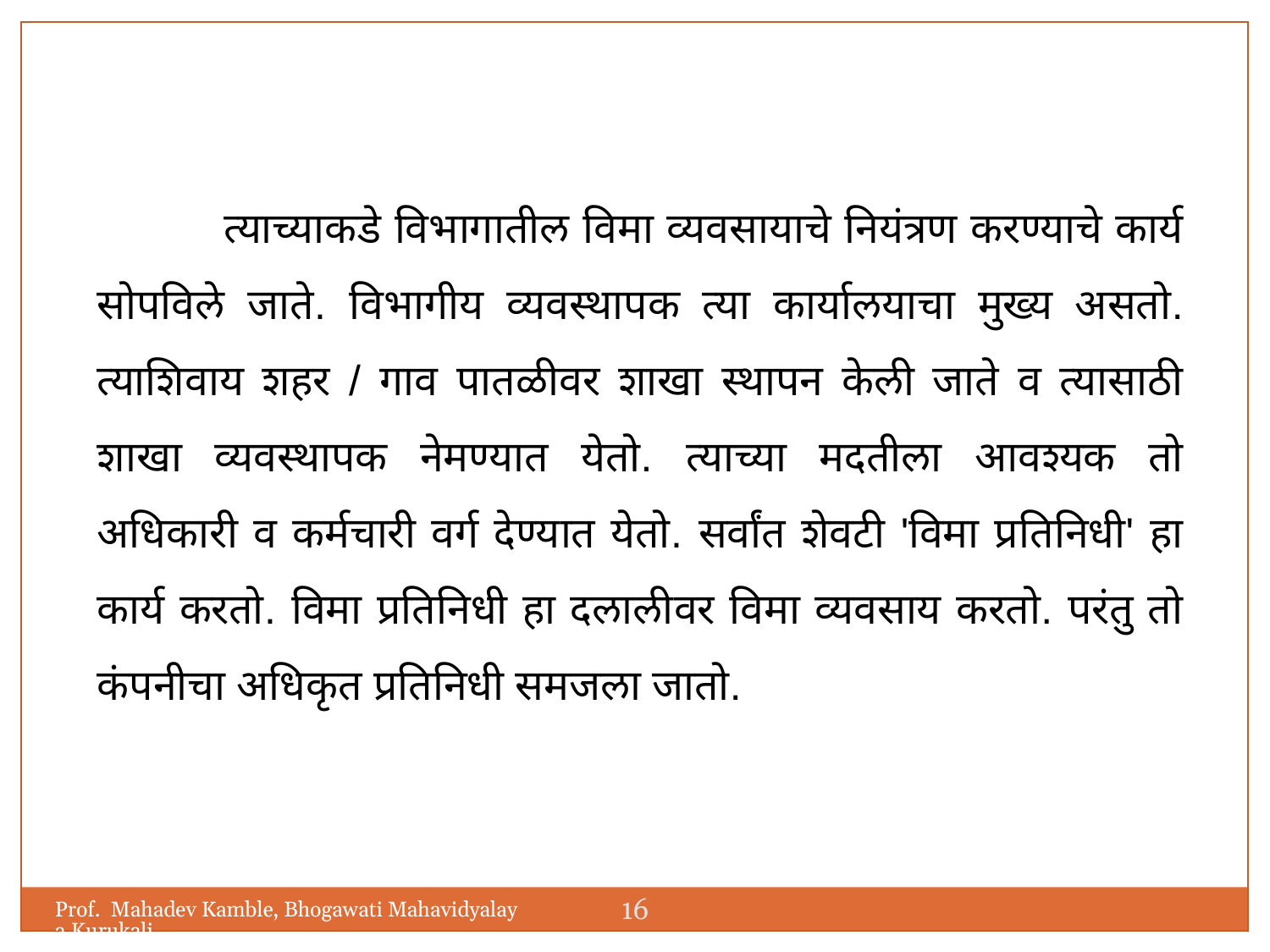

त्याच्याकडे विभागातील विमा व्यवसायाचे नियंत्रण करण्याचे कार्य सोपविले जाते. विभागीय व्यवस्थापक त्या कार्यालयाचा मुख्य असतो. त्याशिवाय शहर / गाव पातळीवर शाखा स्थापन केली जाते व त्यासाठी शाखा व्यवस्थापक नेमण्यात येतो. त्याच्या मदतीला आवश्यक तो अधिकारी व कर्मचारी वर्ग देण्यात येतो. सर्वांत शेवटी 'विमा प्रतिनिधी' हा कार्य करतो. विमा प्रतिनिधी हा दलालीवर विमा व्यवसाय करतो. परंतु तो कंपनीचा अधिकृत प्रतिनिधी समजला जातो.
16
Prof.  Mahadev Kamble, Bhogawati Mahavidyalaya,Kurukali.